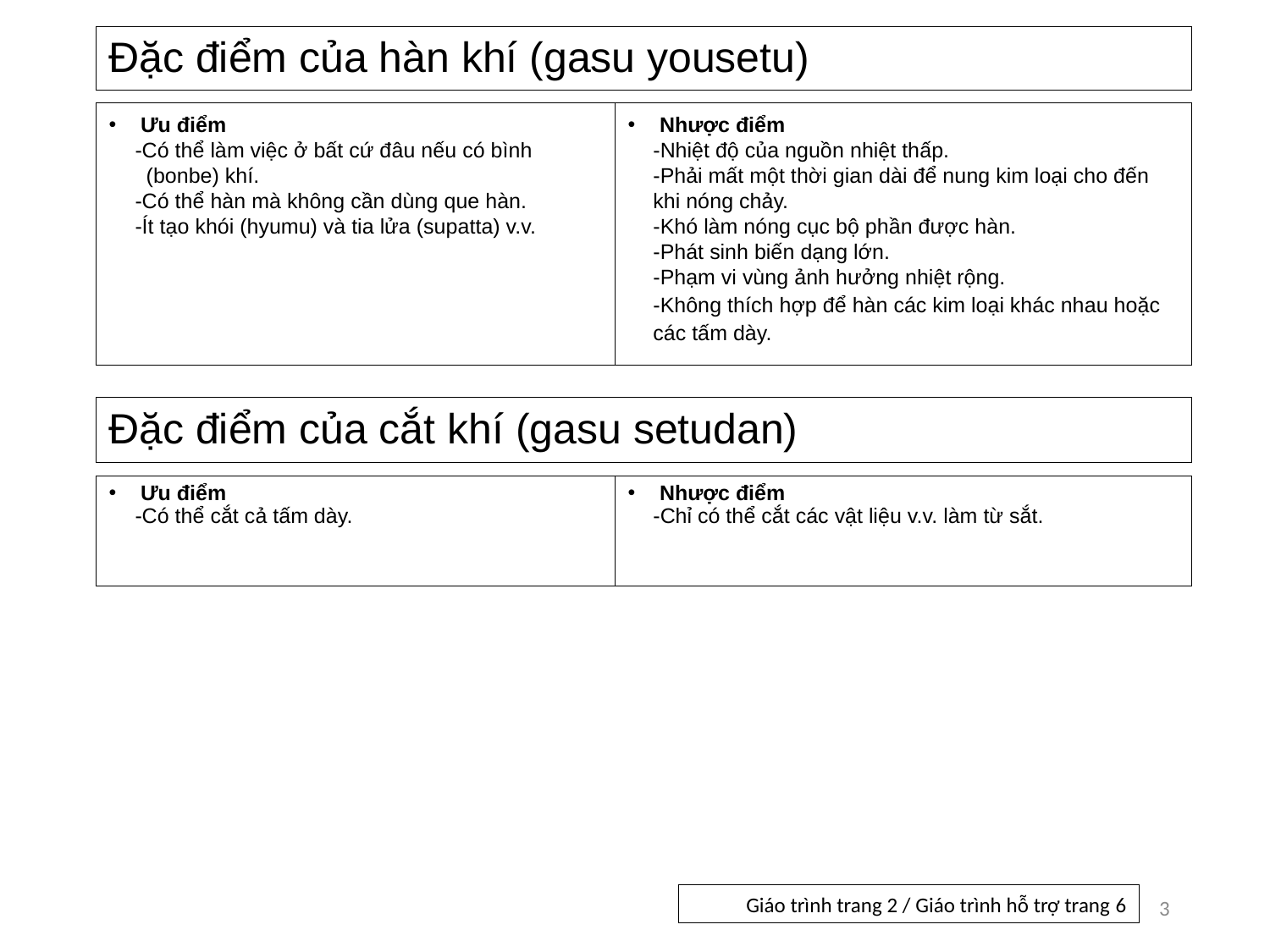

# Đặc điểm của hàn khí (gasu yousetu)
Nhược điểm
-Nhiệt độ của nguồn nhiệt thấp.
-Phải mất một thời gian dài để nung kim loại cho đến khi nóng chảy.
-Khó làm nóng cục bộ phần được hàn.
-Phát sinh biến dạng lớn.
-Phạm vi vùng ảnh hưởng nhiệt rộng.
-Không thích hợp để hàn các kim loại khác nhau hoặc các tấm dày.
Ưu điểm
　-Có thể làm việc ở bất cứ đâu nếu có bình (bonbe) khí.
　-Có thể hàn mà không cần dùng que hàn.
　-Ít tạo khói (hyumu) và tia lửa (supatta) v.v.

Đặc điểm của cắt khí (gasu setudan)
Nhược điểm
-Chỉ có thể cắt các vật liệu v.v. làm từ sắt.
Ưu điểm
　-Có thể cắt cả tấm dày.
3
Giáo trình trang 2 / Giáo trình hỗ trợ trang 6